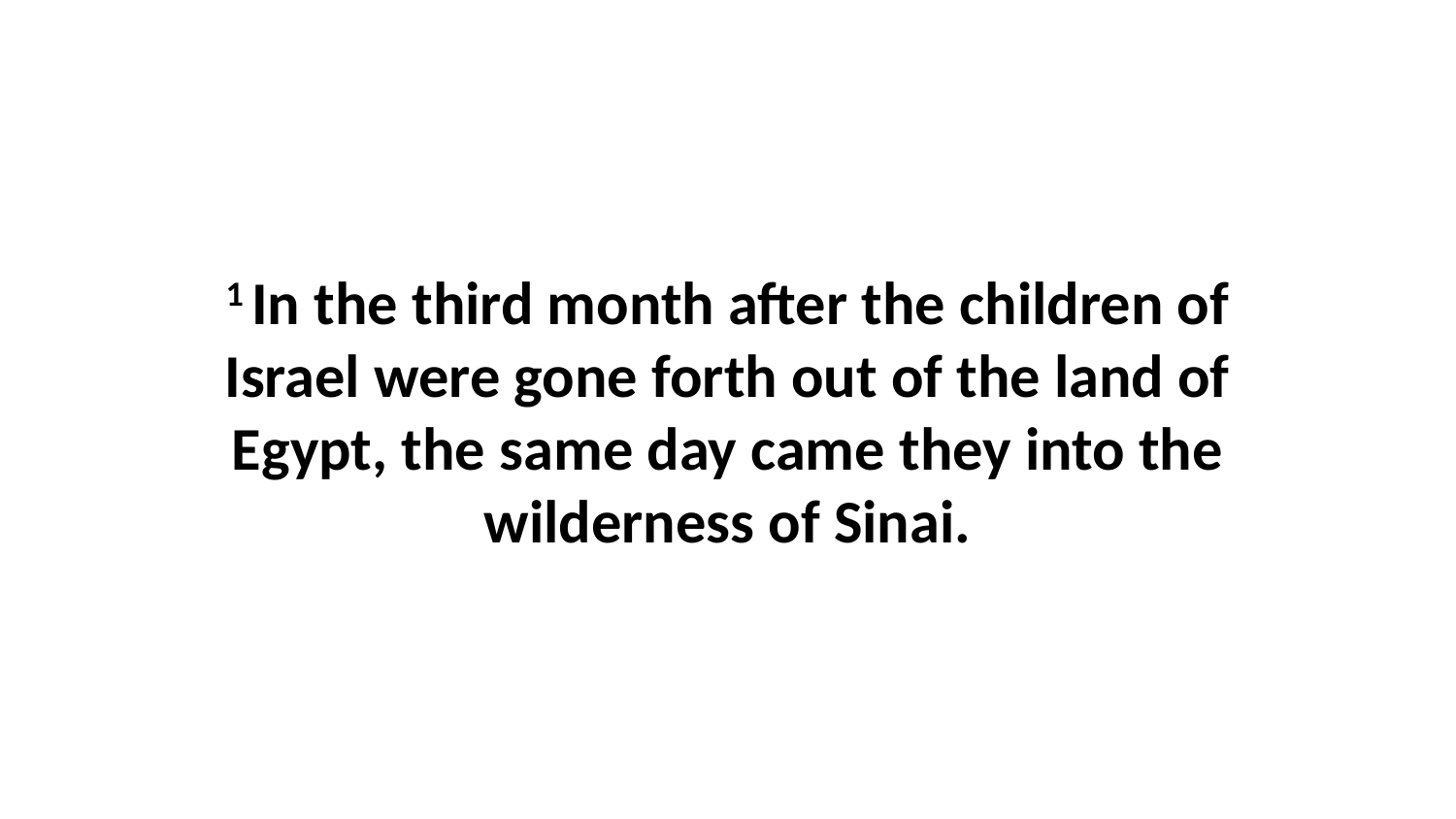

1 In the third month after the children of Israel were gone forth out of the land of Egypt, the same day came they into the wilderness of Sinai.